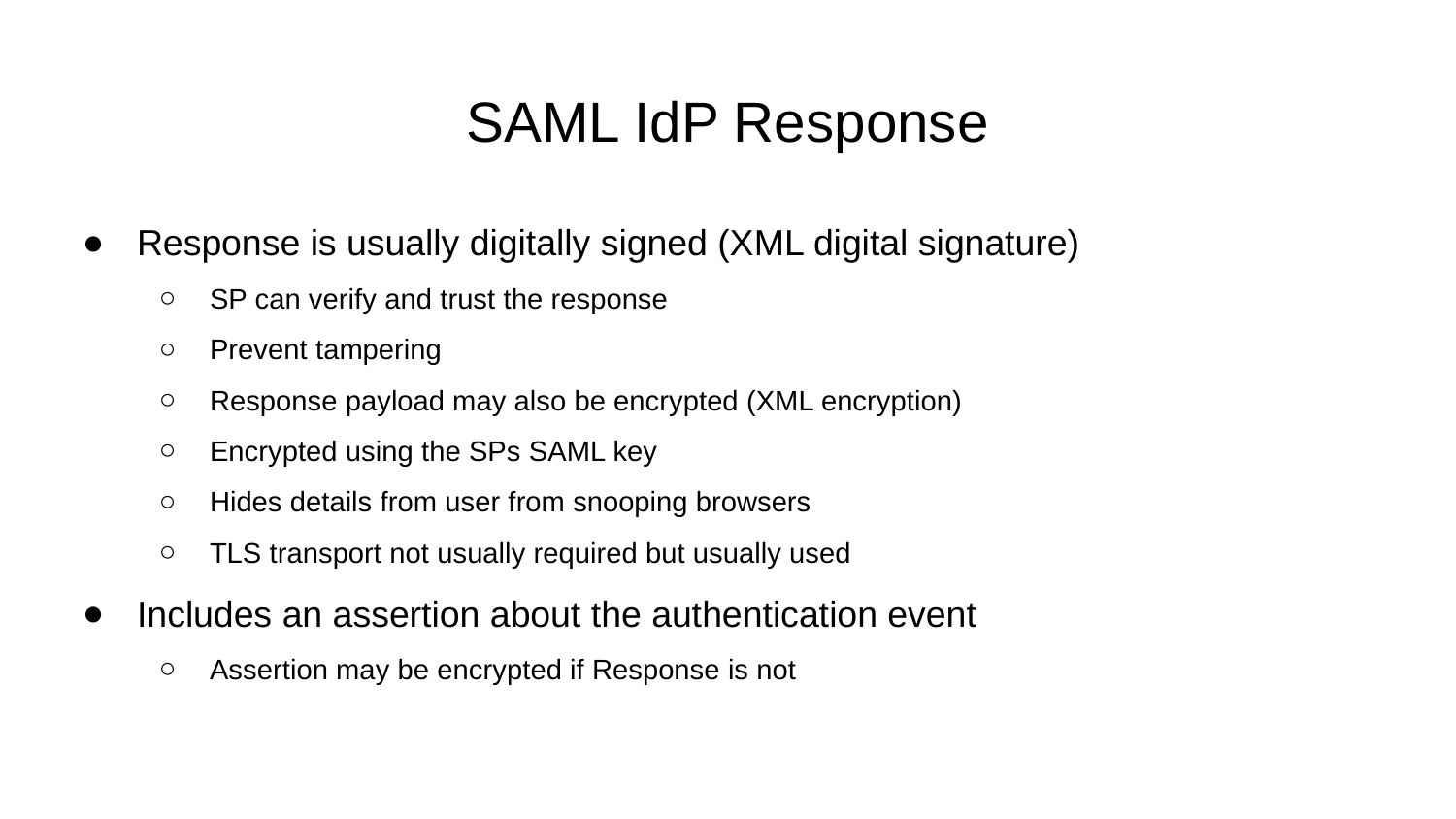

# SAML IdP Response
Response is usually digitally signed (XML digital signature)
SP can verify and trust the response
Prevent tampering
Response payload may also be encrypted (XML encryption)
Encrypted using the SPs SAML key
Hides details from user from snooping browsers
TLS transport not usually required but usually used
Includes an assertion about the authentication event
Assertion may be encrypted if Response is not